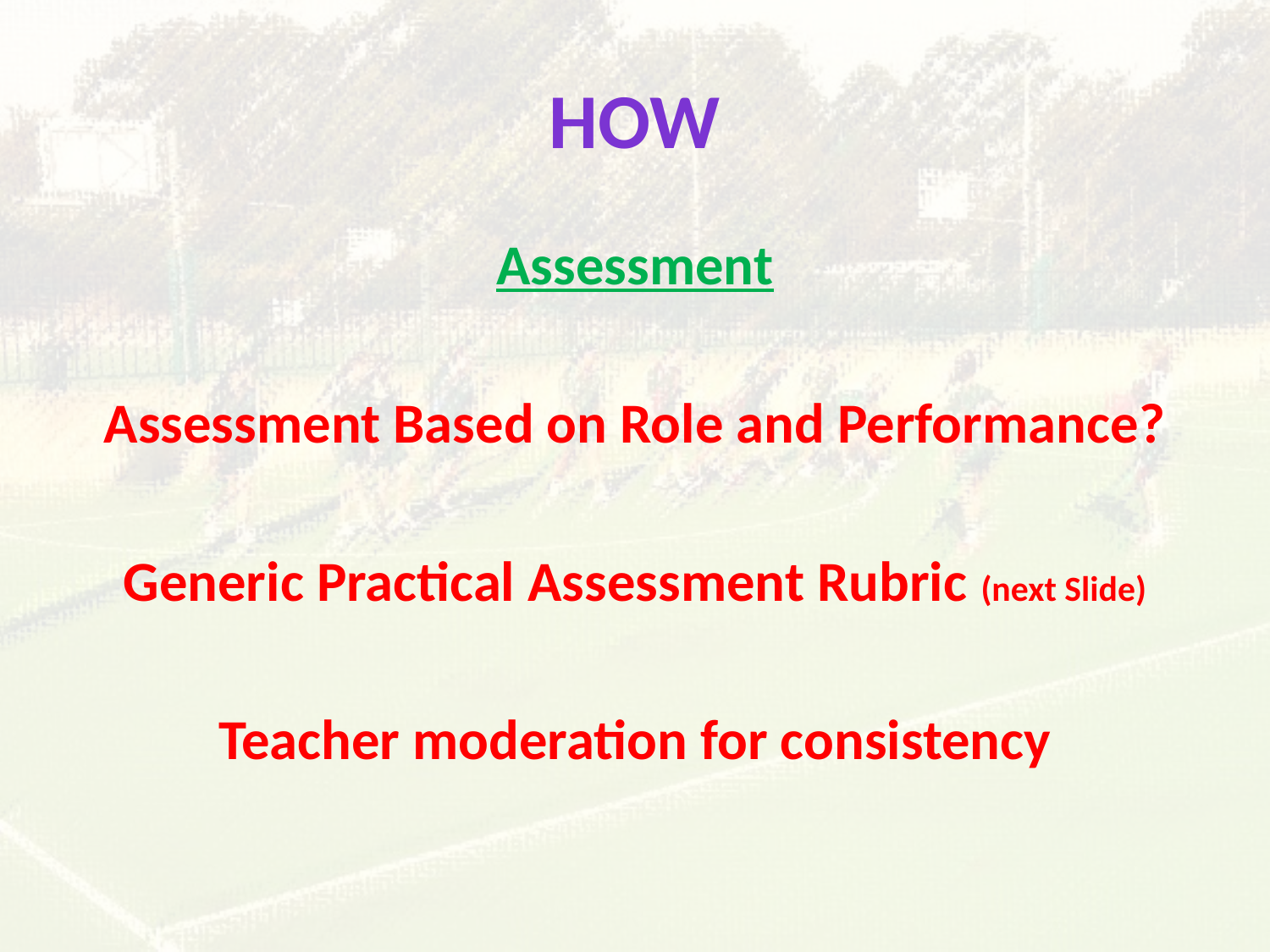

# How
Assessment

Assessment Based on Role and Performance?

Generic Practical Assessment Rubric (next Slide)

Teacher moderation for consistency